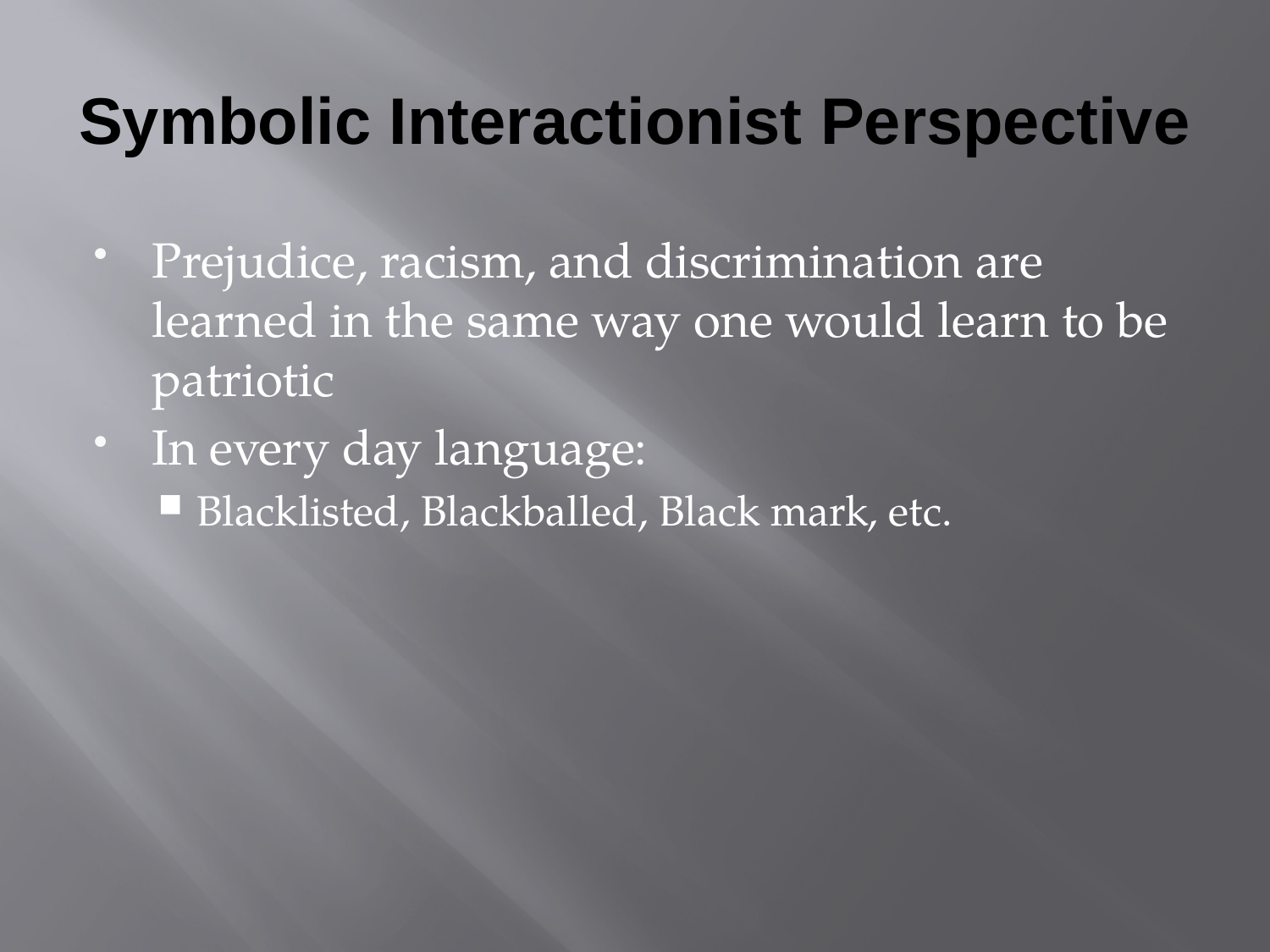

# Symbolic Interactionist Perspective
Prejudice, racism, and discrimination are learned in the same way one would learn to be patriotic
In every day language:
Blacklisted, Blackballed, Black mark, etc.